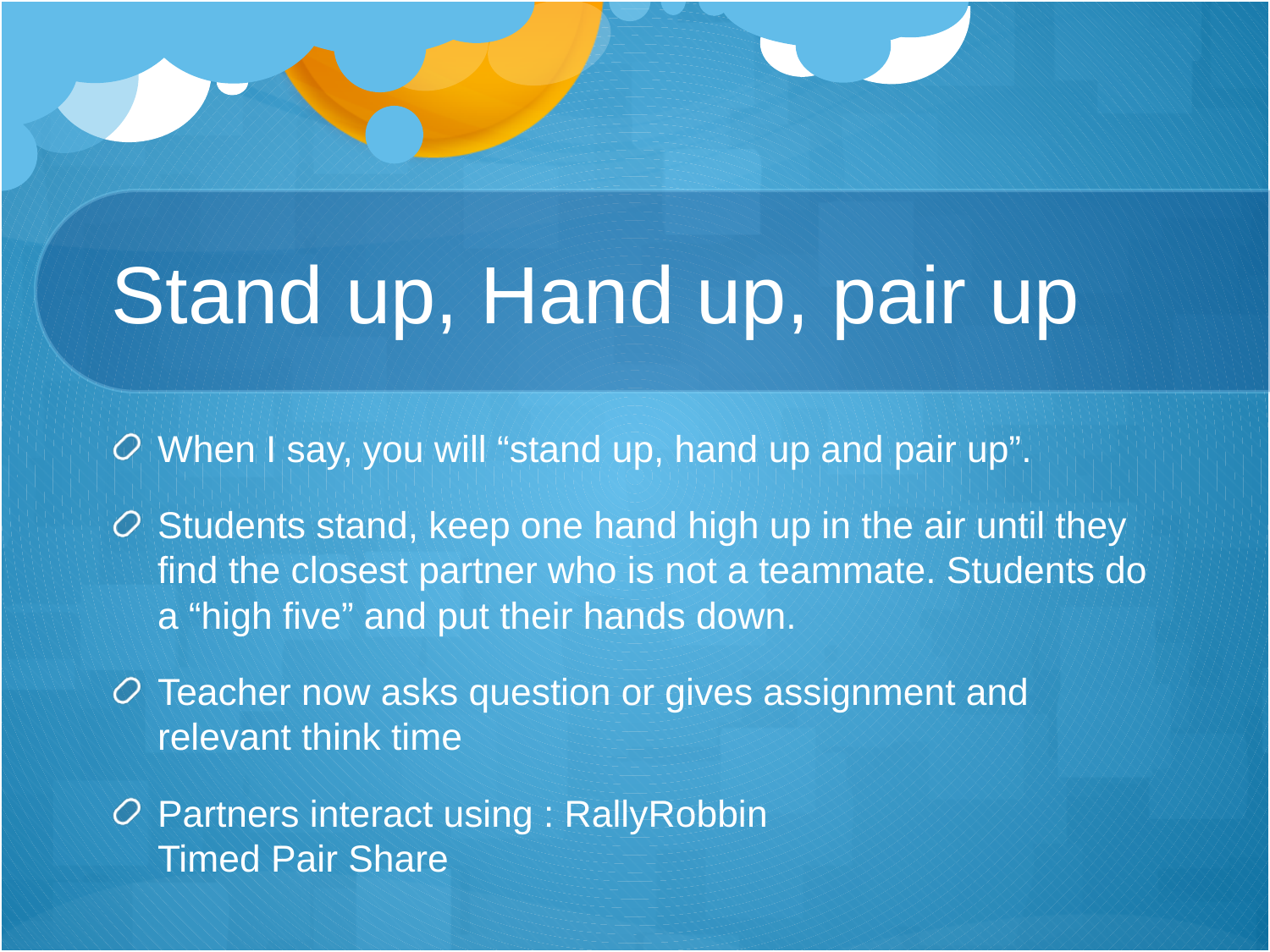

# Stand up, Hand up, pair up
When I say, you will “stand up, hand up and pair up”.
Students stand, keep one hand high up in the air until they find the closest partner who is not a teammate. Students do a “high five” and put their hands down.
Teacher now asks question or gives assignment and relevant think time
Partners interact using : RallyRobbin
Timed Pair Share